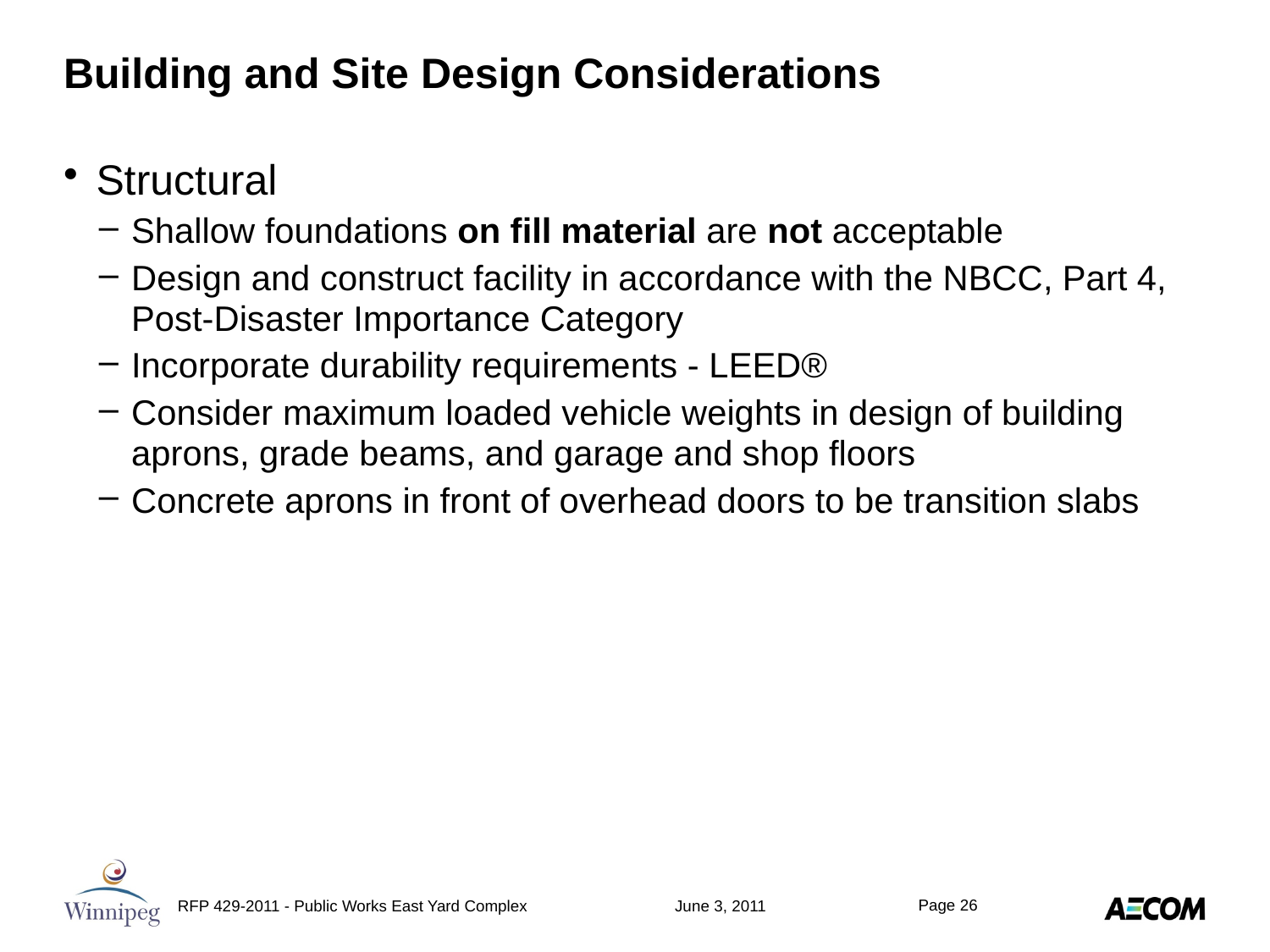

# Building and Site Design Considerations
Structural
Shallow foundations on fill material are not acceptable
Design and construct facility in accordance with the NBCC, Part 4, Post-Disaster Importance Category
Incorporate durability requirements - LEED®
Consider maximum loaded vehicle weights in design of building aprons, grade beams, and garage and shop floors
Concrete aprons in front of overhead doors to be transition slabs